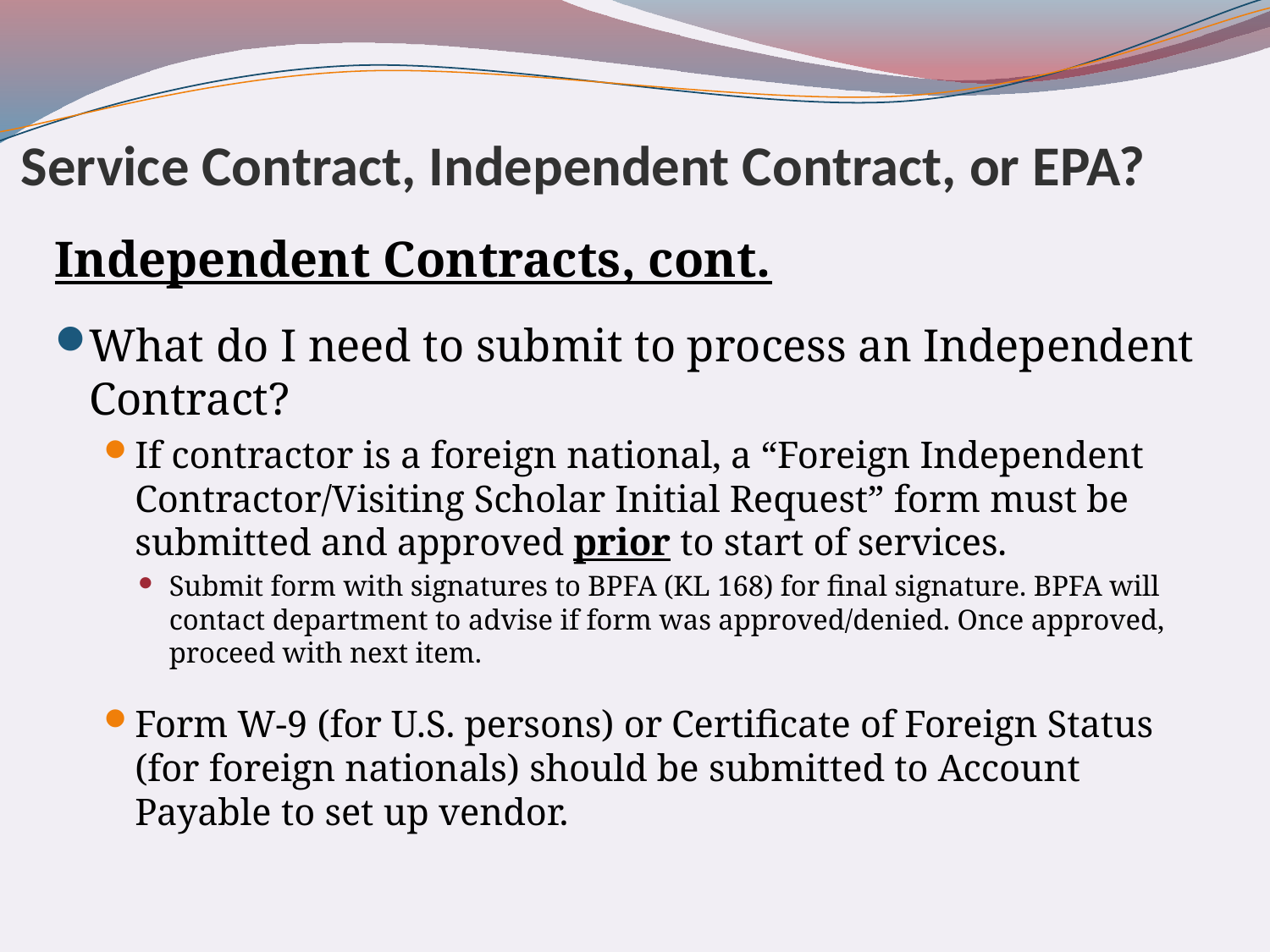

# Service Contract, Independent Contract, or EPA?
Independent Contracts, cont.

What do I need to submit to process an Independent Contract?
If contractor is a foreign national, a “Foreign Independent Contractor/Visiting Scholar Initial Request” form must be submitted and approved prior to start of services.
Submit form with signatures to BPFA (KL 168) for final signature. BPFA will contact department to advise if form was approved/denied. Once approved, proceed with next item.

Form W-9 (for U.S. persons) or Certificate of Foreign Status (for foreign nationals) should be submitted to Account Payable to set up vendor.